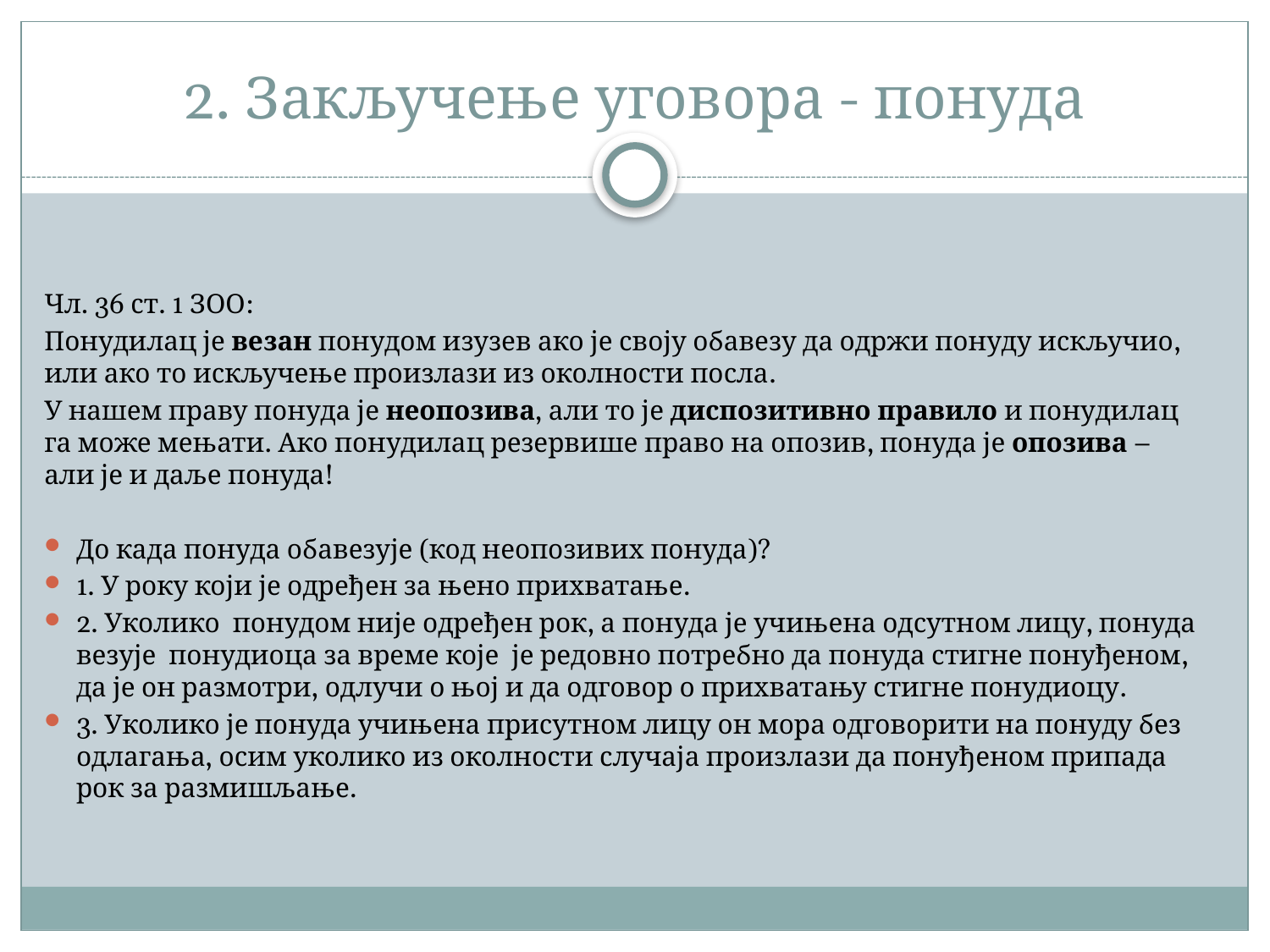

# 2. Закључење уговора - понуда

Чл. 36 ст. 1 ЗОО:
Понудилац је везан понудом изузев ако је своју обавезу да одржи понуду искључио, или ако то искључење произлази из околности посла.
У нашем праву понуда је неопозива, али то је диспозитивно правило и понудилац га може мењати. Ако понудилац резервише право на опозив, понуда је опозива – али је и даље понуда!

До када понуда обавезује (код неопозивих понуда)?
1. У року који је одређен за њено прихватање.
2. Уколико  понудом није одређен рок, а понуда је учињена одсутном лицу, понуда везује  понудиоца за време које  је редовно потребно да понуда стигне понуђеном, да је он размотри, одлучи о њој и да одговор о прихватању стигне понудиоцу.
3. Уколико је понуда учињена присутном лицу он мора одговорити на понуду без одлагања, осим уколико из околности случаја произлази да понуђеном припада рок за размишљање.